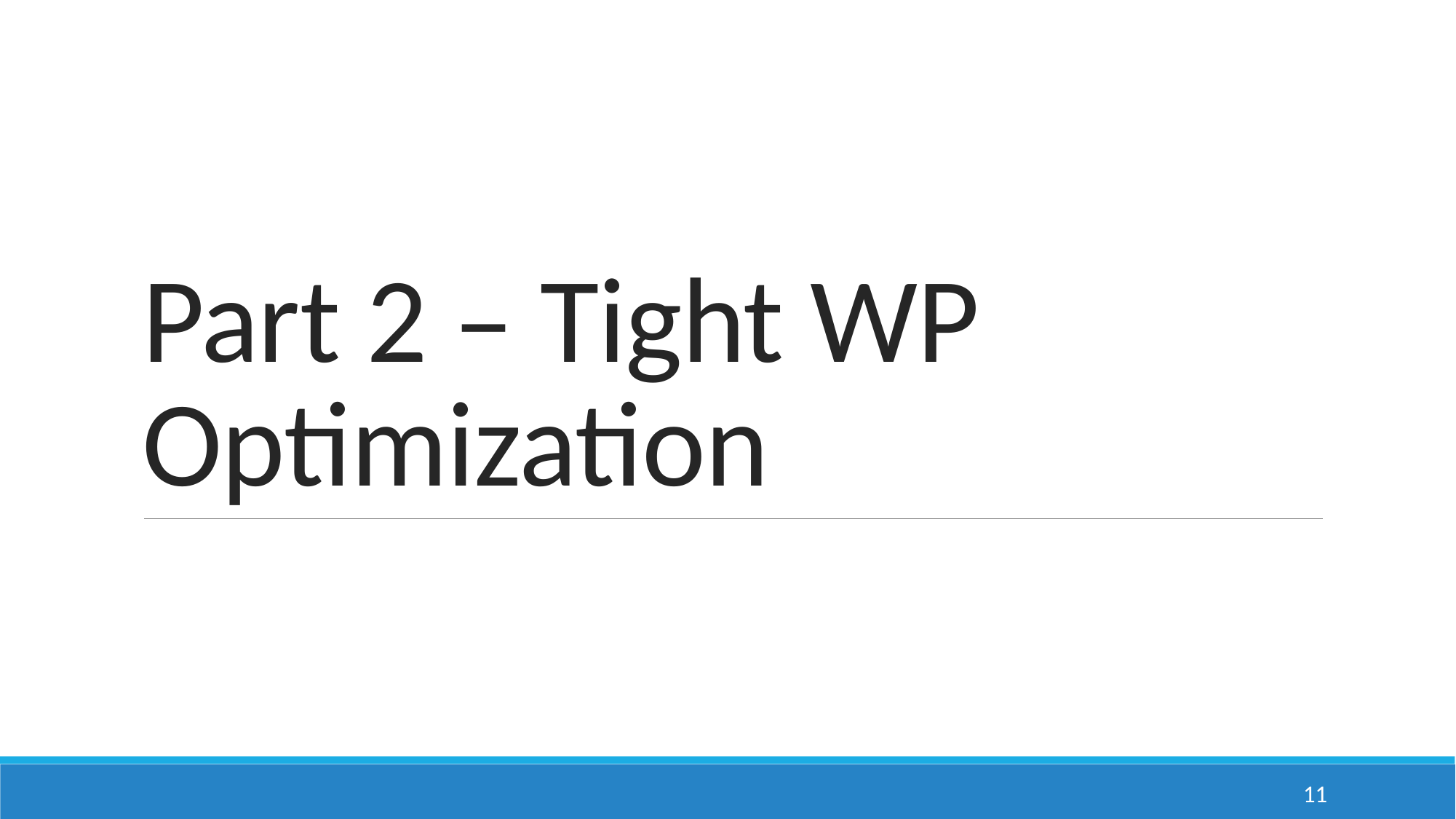

# Part 2 – Tight WP Optimization
11